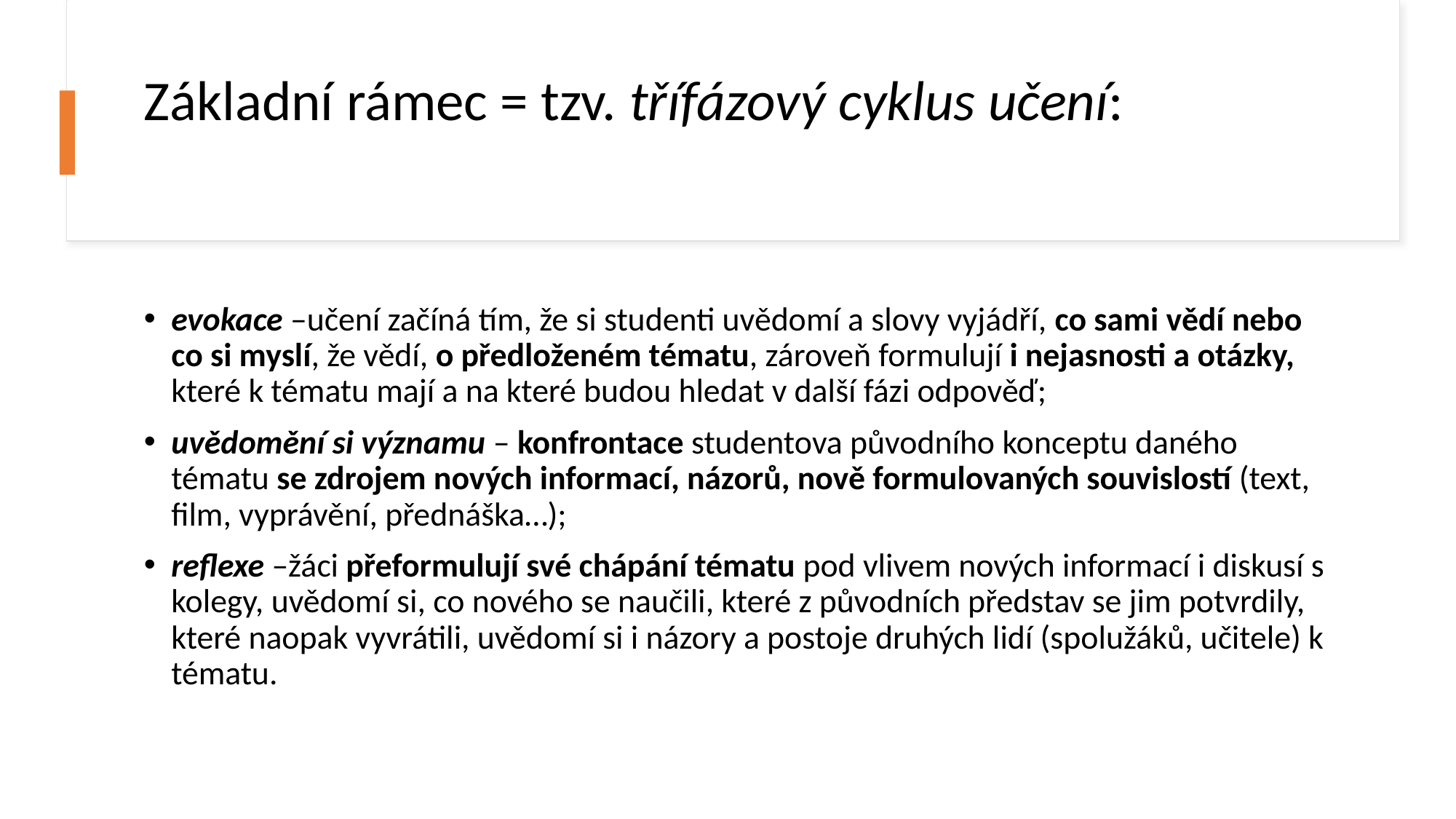

# Základní rámec = tzv. třífázový cyklus učení:

evokace –učení začíná tím, že si studenti uvědomí a slovy vyjádří, co sami vědí nebo co si myslí, že vědí, o předloženém tématu, zároveň formulují i nejasnosti a otázky, které k tématu mají a na které budou hledat v další fázi odpověď;
uvědomění si významu – konfrontace studentova původního konceptu daného tématu se zdrojem nových informací, názorů, nově formulovaných souvislostí (text, film, vyprávění, přednáška…);
reflexe –žáci přeformulují své chápání tématu pod vlivem nových informací i diskusí s kolegy, uvědomí si, co nového se naučili, které z původních představ se jim potvrdily, které naopak vyvrátili, uvědomí si i názory a postoje druhých lidí (spolužáků, učitele) k tématu.